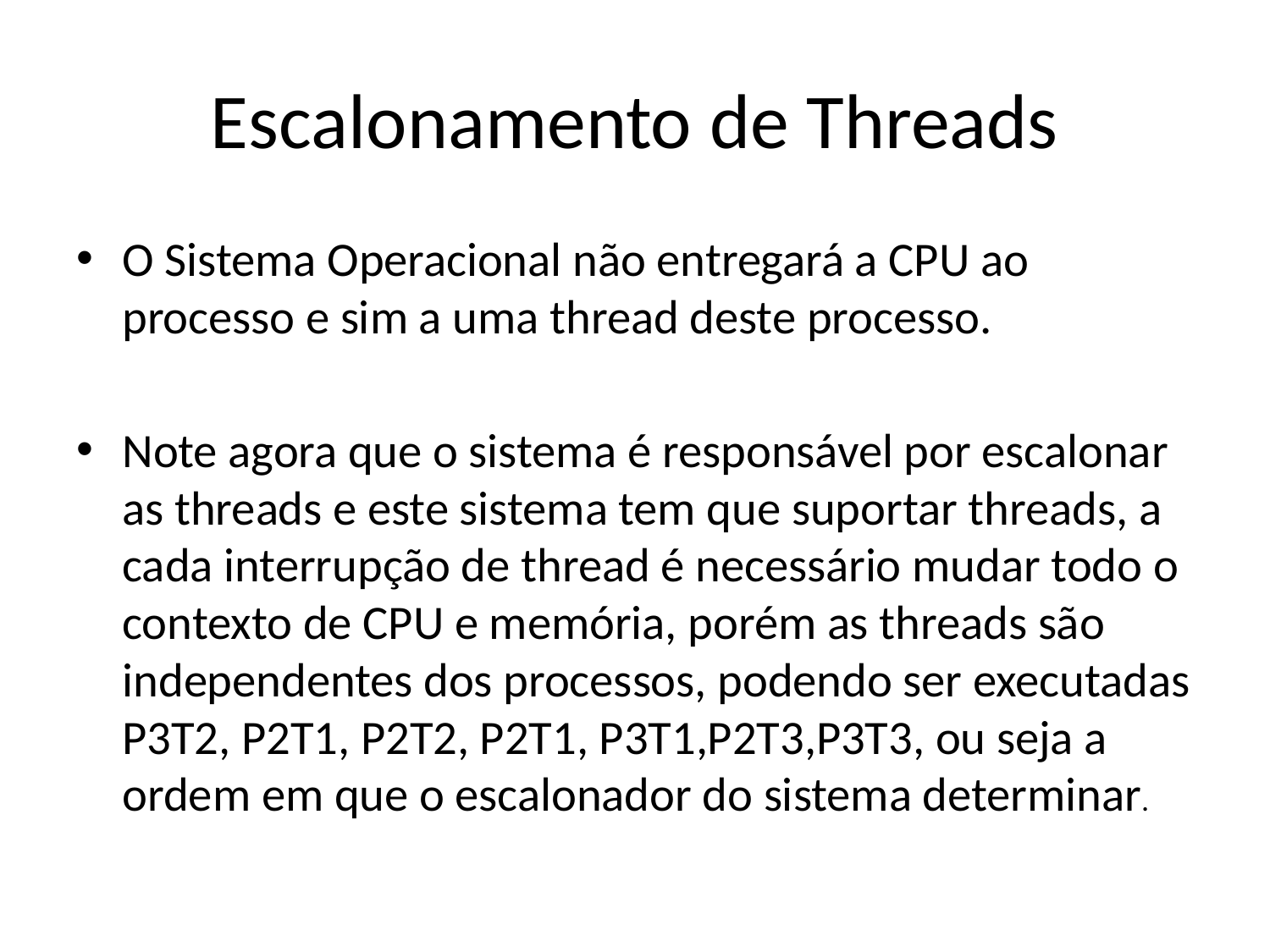

# Escalonamento de Threads
O Sistema Operacional não entregará a CPU ao processo e sim a uma thread deste processo.

Note agora que o sistema é responsável por escalonar as threads e este sistema tem que suportar threads, a cada interrupção de thread é necessário mudar todo o contexto de CPU e memória, porém as threads são independentes dos processos, podendo ser executadas P3T2, P2T1, P2T2, P2T1, P3T1,P2T3,P3T3, ou seja a ordem em que o escalonador do sistema determinar.